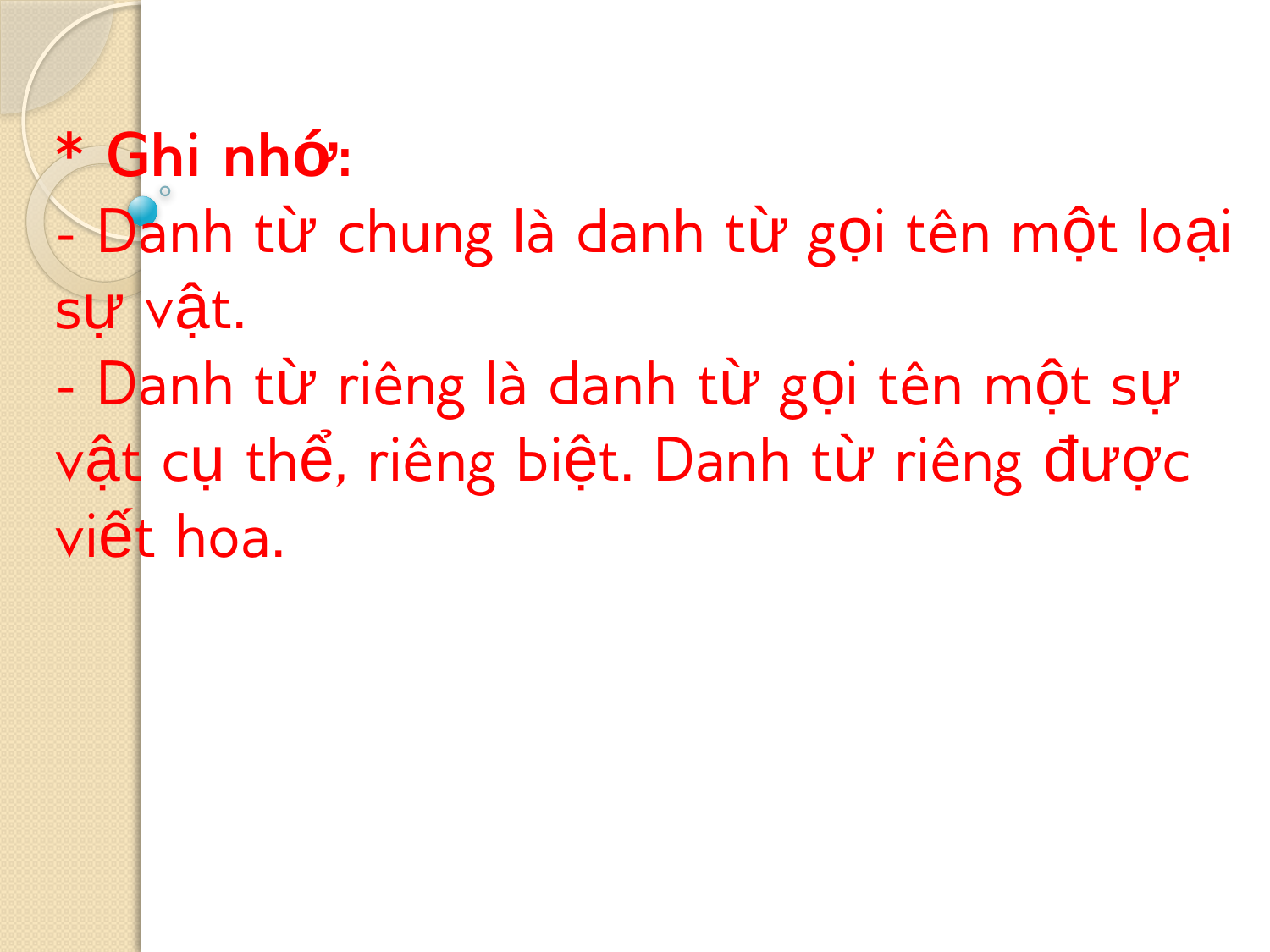

* Ghi nhớ:
- Danh từ chung là danh từ gọi tên một loại sự vật.
- Danh từ riêng là danh từ gọi tên một sự vật cụ thể, riêng biệt. Danh từ riêng được viết hoa.